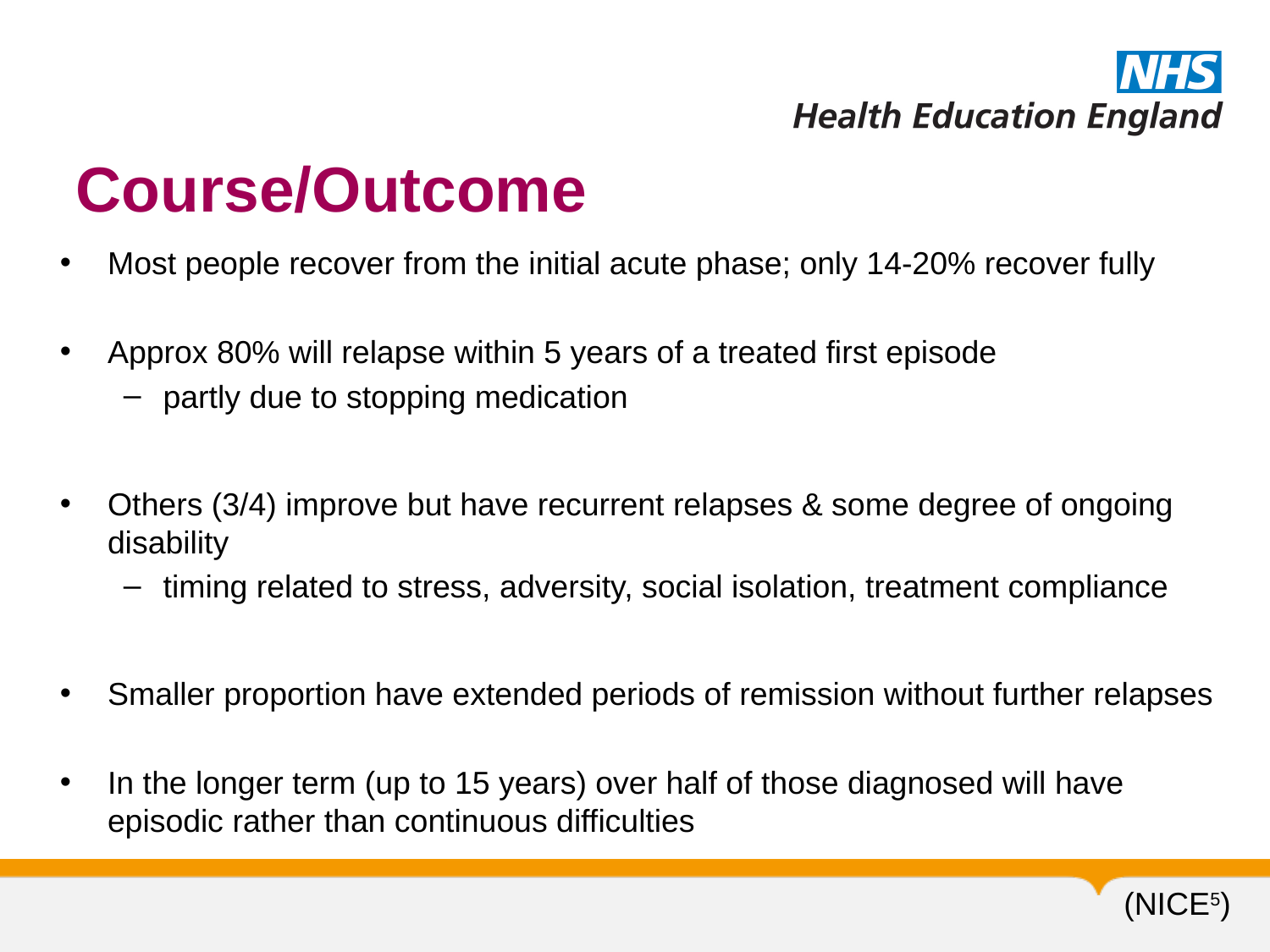

# Course/Outcome
Most people recover from the initial acute phase; only 14-20% recover fully

Approx 80% will relapse within 5 years of a treated first episode
partly due to stopping medication

Others (3/4) improve but have recurrent relapses & some degree of ongoing disability
timing related to stress, adversity, social isolation, treatment compliance

Smaller proportion have extended periods of remission without further relapses

In the longer term (up to 15 years) over half of those diagnosed will have episodic rather than continuous difficulties
(NICE5)